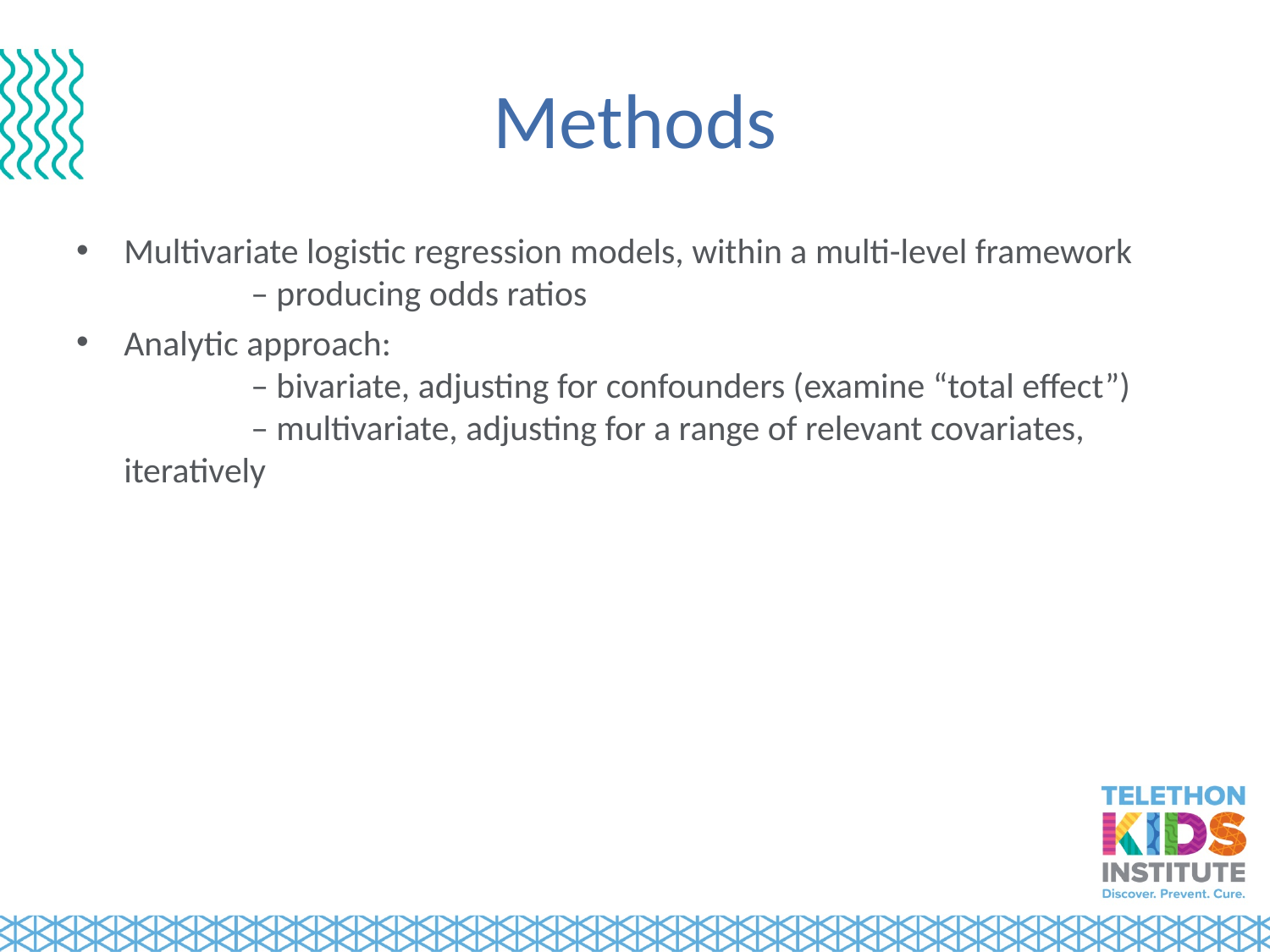

# Methods
Multivariate logistic regression models, within a multi-level framework
	– producing odds ratios
Analytic approach:
	– bivariate, adjusting for confounders (examine “total effect”)
	– multivariate, adjusting for a range of relevant covariates, iteratively